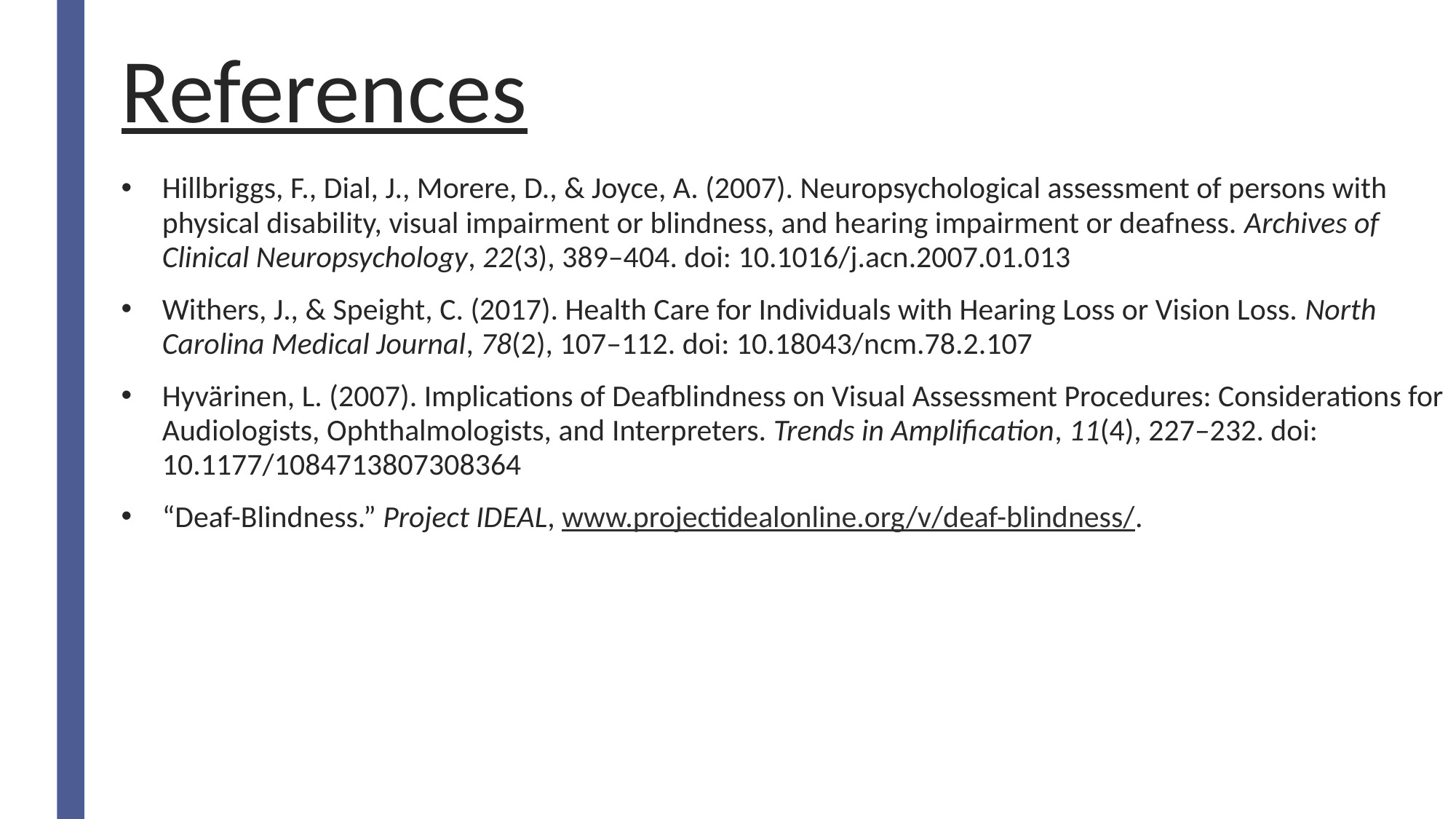

# References
Hillbriggs, F., Dial, J., Morere, D., & Joyce, A. (2007). Neuropsychological assessment of persons with physical disability, visual impairment or blindness, and hearing impairment or deafness. Archives of Clinical Neuropsychology, 22(3), 389–404. doi: 10.1016/j.acn.2007.01.013
Withers, J., & Speight, C. (2017). Health Care for Individuals with Hearing Loss or Vision Loss. North Carolina Medical Journal, 78(2), 107–112. doi: 10.18043/ncm.78.2.107
Hyvärinen, L. (2007). Implications of Deafblindness on Visual Assessment Procedures: Considerations for Audiologists, Ophthalmologists, and Interpreters. Trends in Amplification, 11(4), 227–232. doi: 10.1177/1084713807308364
“Deaf-Blindness.” Project IDEAL, www.projectidealonline.org/v/deaf-blindness/.